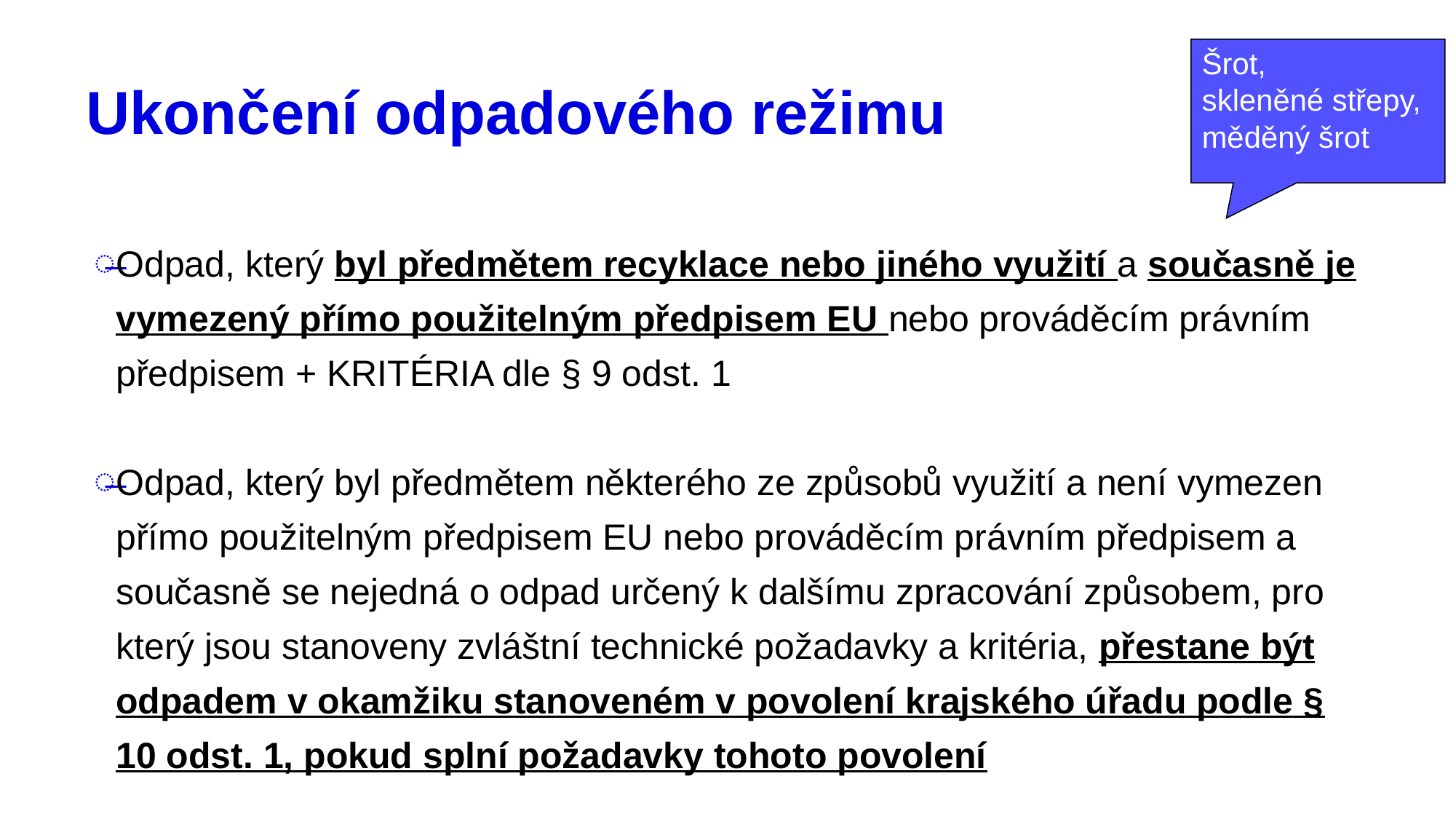

Šrot,
skleněné střepy,
měděný šrot
# Ukončení odpadového režimu
Odpad, který byl předmětem recyklace nebo jiného využití a současně je vymezený přímo použitelným předpisem EU nebo prováděcím právním předpisem + KRITÉRIA dle § 9 odst. 1

Odpad, který byl předmětem některého ze způsobů využití a není vymezen přímo použitelným předpisem EU nebo prováděcím právním předpisem a současně se nejedná o odpad určený k dalšímu zpracování způsobem, pro který jsou stanoveny zvláštní technické požadavky a kritéria, přestane být odpadem v okamžiku stanoveném v povolení krajského úřadu podle § 10 odst. 1, pokud splní požadavky tohoto povolení